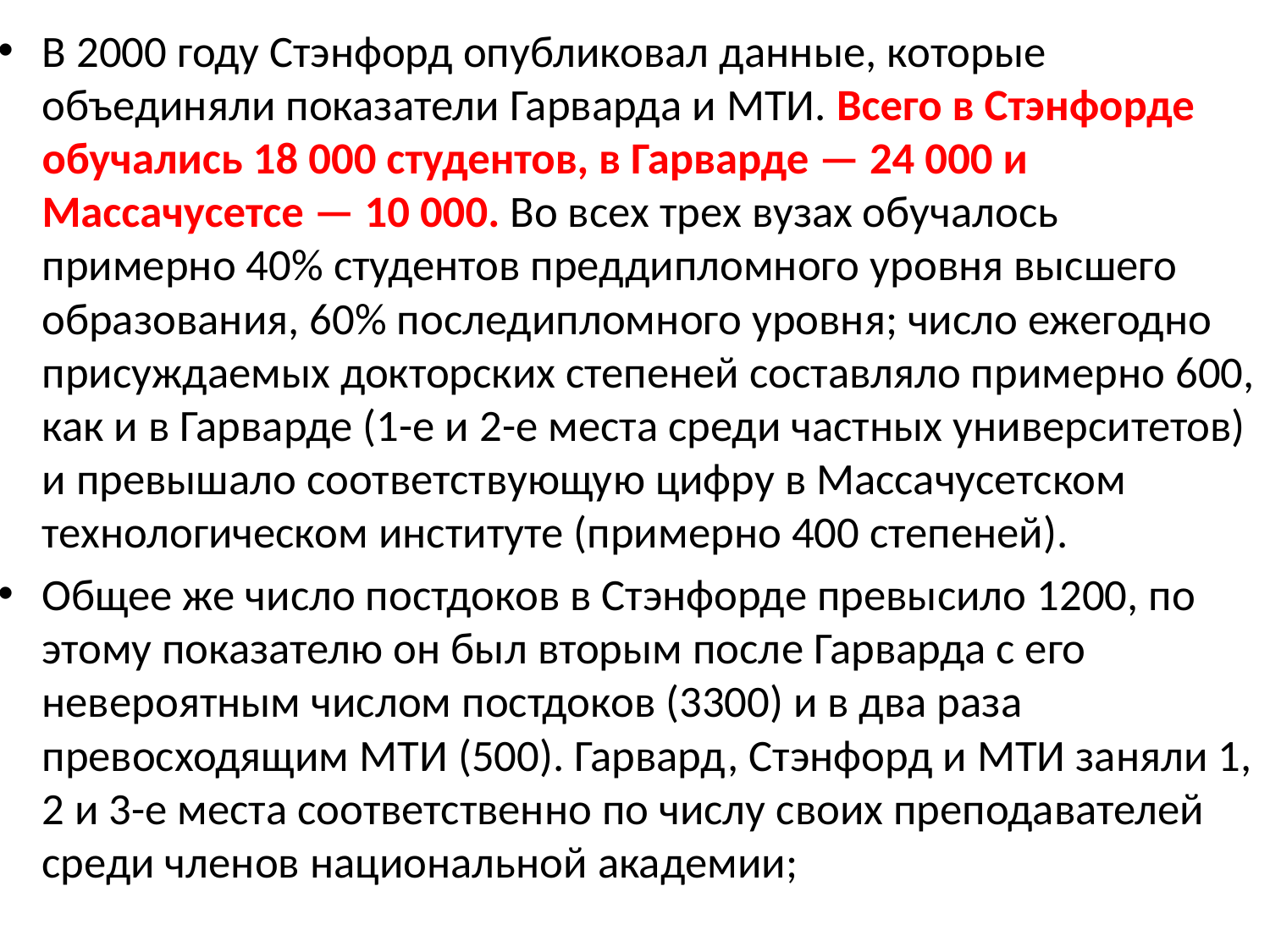

В 2000 году Стэнфорд опубликовал дан­ные, которые объединяли показатели Гарварда и МТИ. Всего в Стэнфорде обучались 18 000 студентов, в Гарварде — 24 000 и Массачусетсе — 10 000. Во всех трех вузах обучалось примерно 40% студентов преддипломного уровня высшего образования, 60% последипломного уровня; число ежегодно присуждаемых докторских степеней составляло примерно 600, как и в Гарвар­де (1-е и 2-е места среди частных университетов) и превышало соответствующую цифру в Массачусетском технологическом институте (примерно 400 степеней).
Общее же число постдо­ков в Стэнфорде превысило 1200, по этому показателю он был вторым после Гарварда с его невероятным числом постдоков (3300) и в два раза превосходящим МТИ (500). Гарвард, Стэн­форд и МТИ заняли 1, 2 и 3-е места соответственно по числу своих преподавателей среди членов национальной академии;